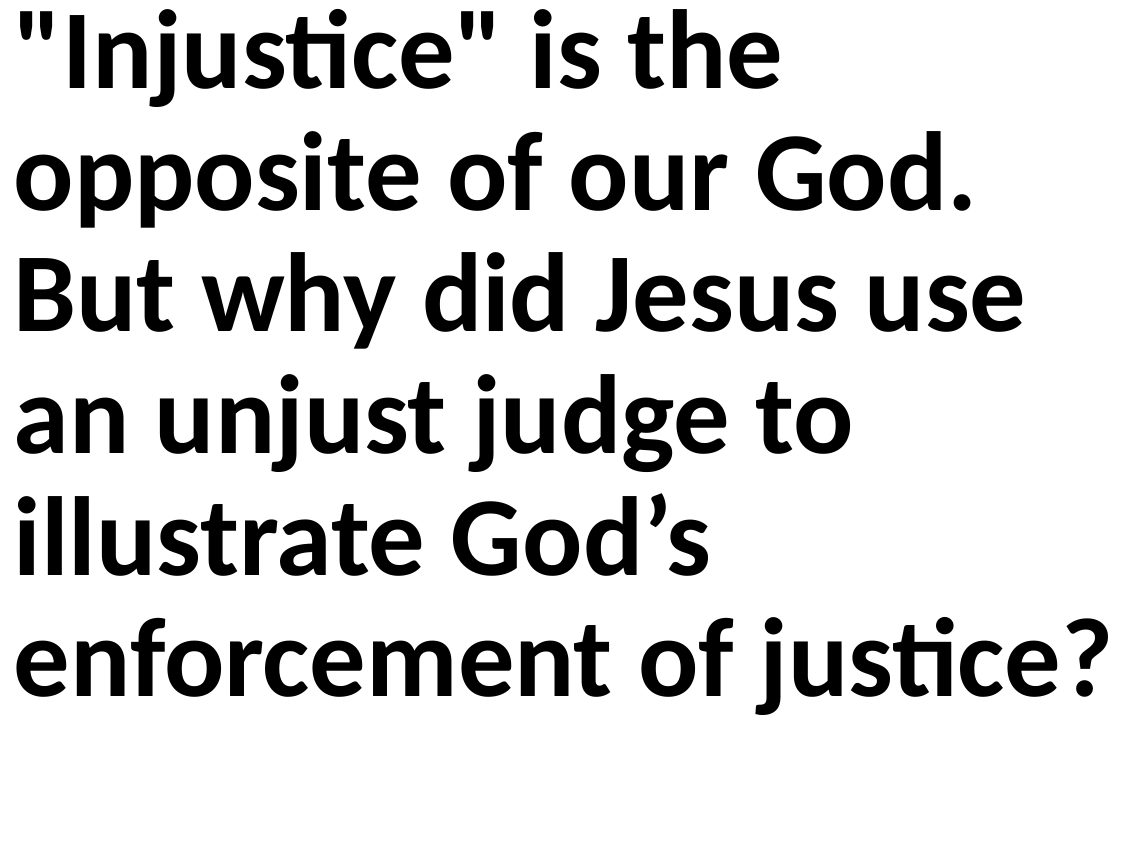

"Injustice" is the opposite of our God.  But why did Jesus use an unjust judge to illustrate God’s enforcement of justice?